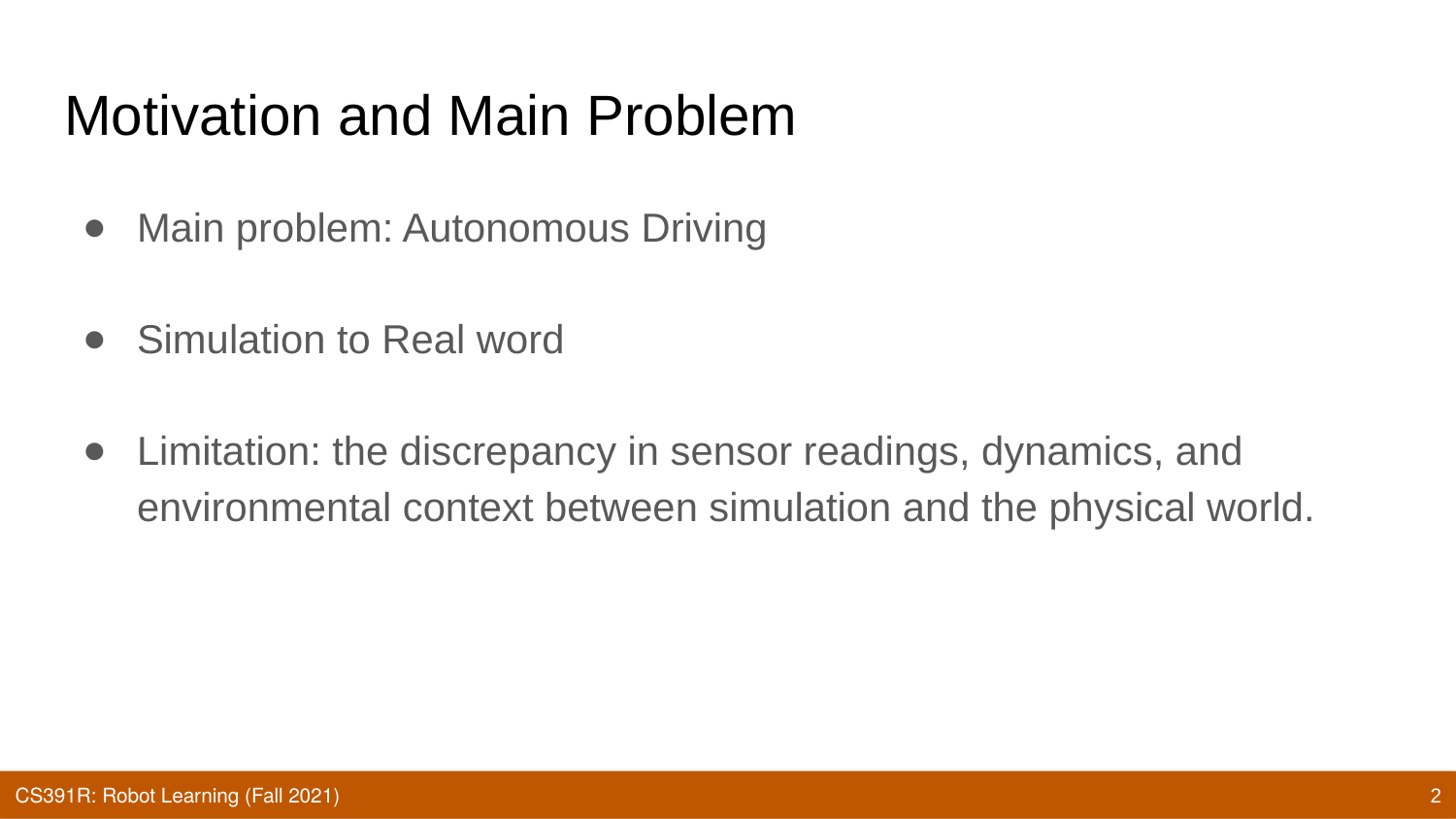

# Motivation and Main Problem
Main problem: Autonomous Driving

Simulation to Real word

Limitation: the discrepancy in sensor readings, dynamics, and environmental context between simulation and the physical world.

2